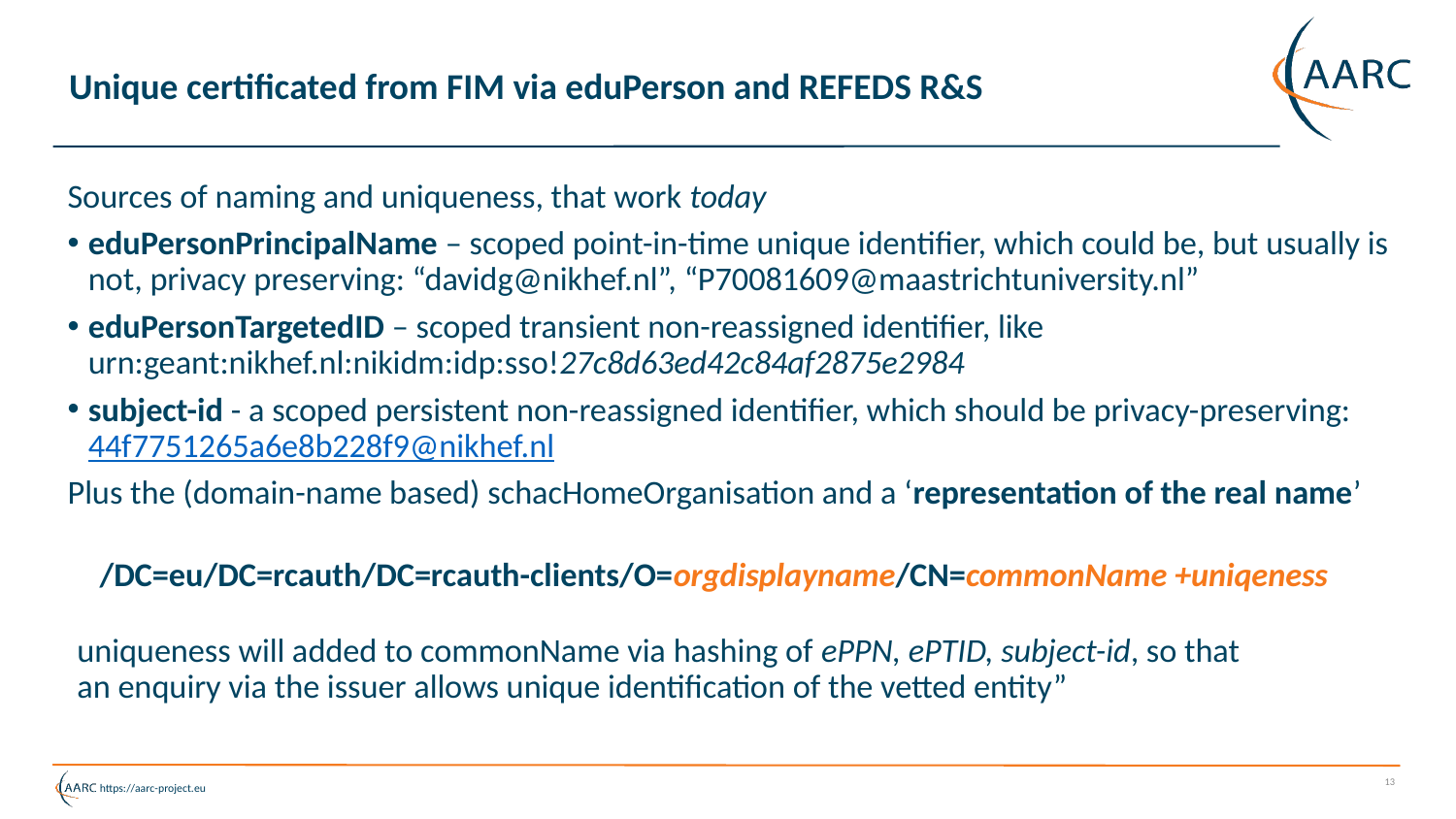

# Unique certificated from FIM via eduPerson and REFEDS R&S
Sources of naming and uniqueness, that work today
eduPersonPrincipalName – scoped point-in-time unique identifier, which could be, but usually is not, privacy preserving: “davidg@nikhef.nl”, “P70081609@maastrichtuniversity.nl”
eduPersonTargetedID – scoped transient non-reassigned identifier, like
urn:geant:nikhef.nl:nikidm:idp:sso!27c8d63ed42c84af2875e2984
subject-id - a scoped persistent non-reassigned identifier, which should be privacy-preserving: 44f7751265a6e8b228f9@nikhef.nl
Plus the (domain-name based) schacHomeOrganisation and a ‘representation of the real name’
/DC=eu/DC=rcauth/DC=rcauth-clients/O=orgdisplayname/CN=commonName +uniqeness

uniqueness will added to commonName via hashing of ePPN, ePTID, subject-id, so that
an enquiry via the issuer allows unique identification of the vetted entity”
13